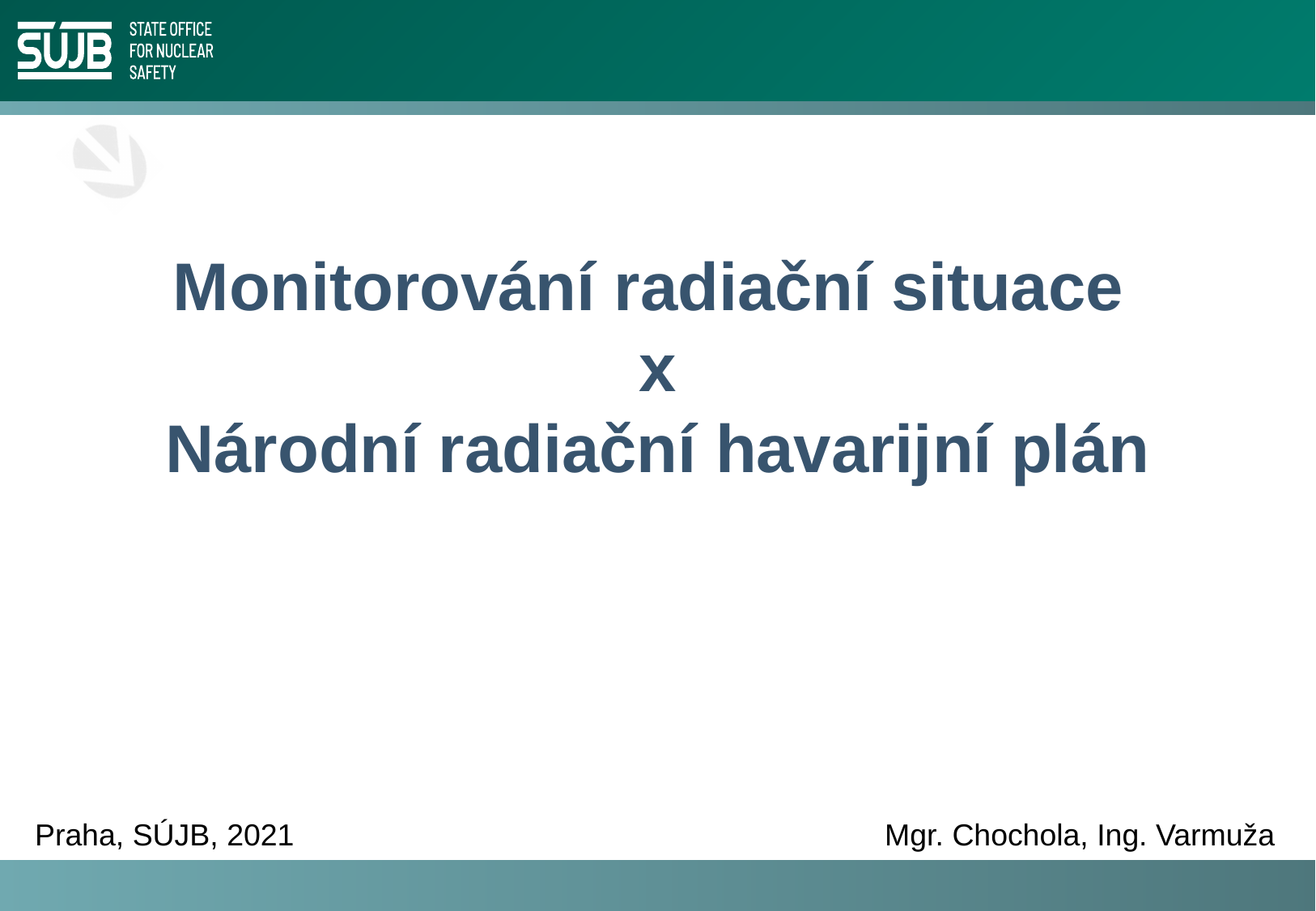

# Monitorování radiační situace x Národní radiační havarijní plán
Praha, SÚJB, 2021					Mgr. Chochola, Ing. Varmuža